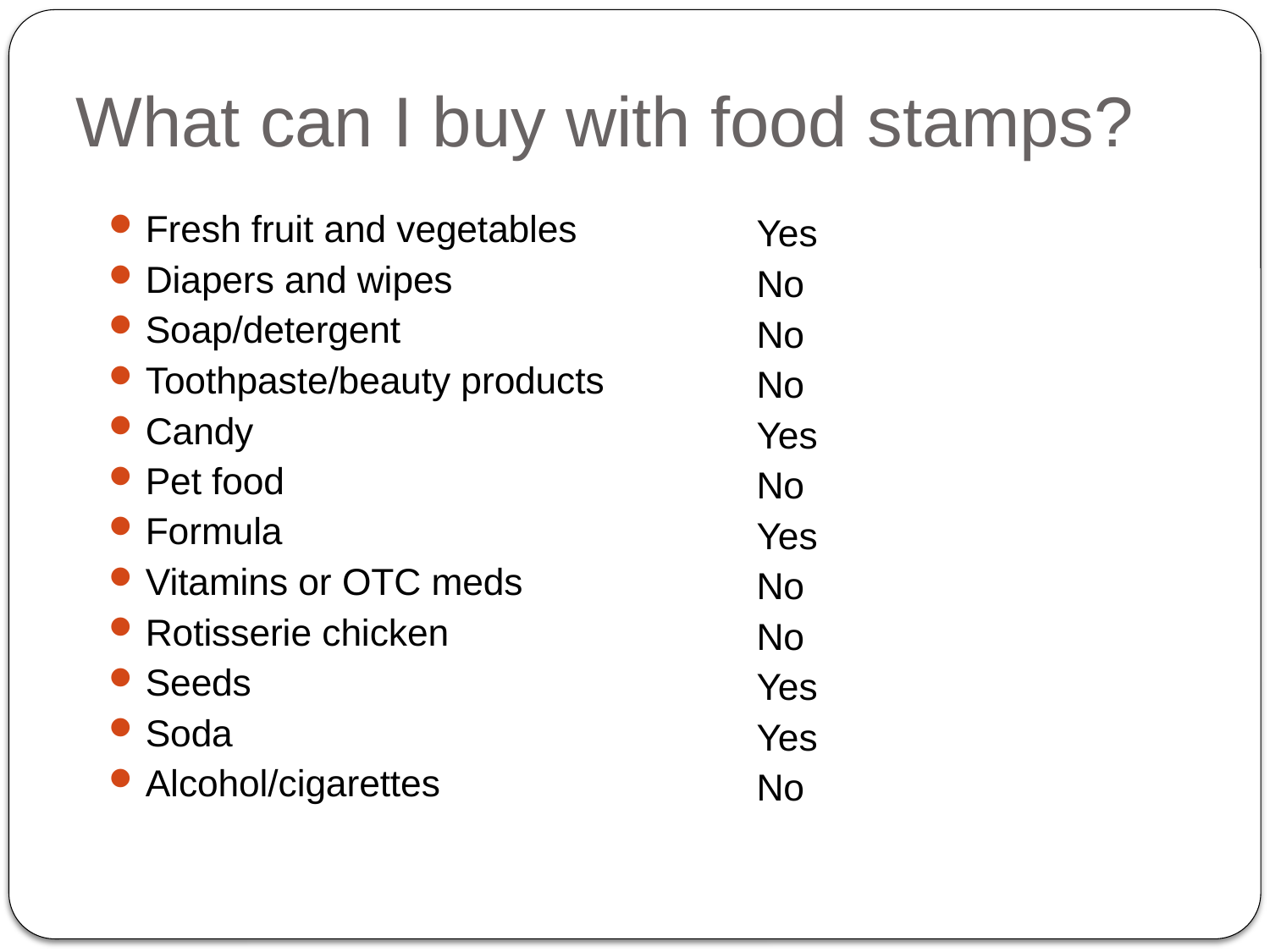

# What can I buy with food stamps?
Fresh fruit and vegetables
Diapers and wipes
Soap/detergent
Toothpaste/beauty products
Candy
Pet food
Formula
Vitamins or OTC meds
Rotisserie chicken
Seeds
Soda
Alcohol/cigarettes
Yes
No
No
No
Yes
No
Yes
No
No
Yes
Yes
No